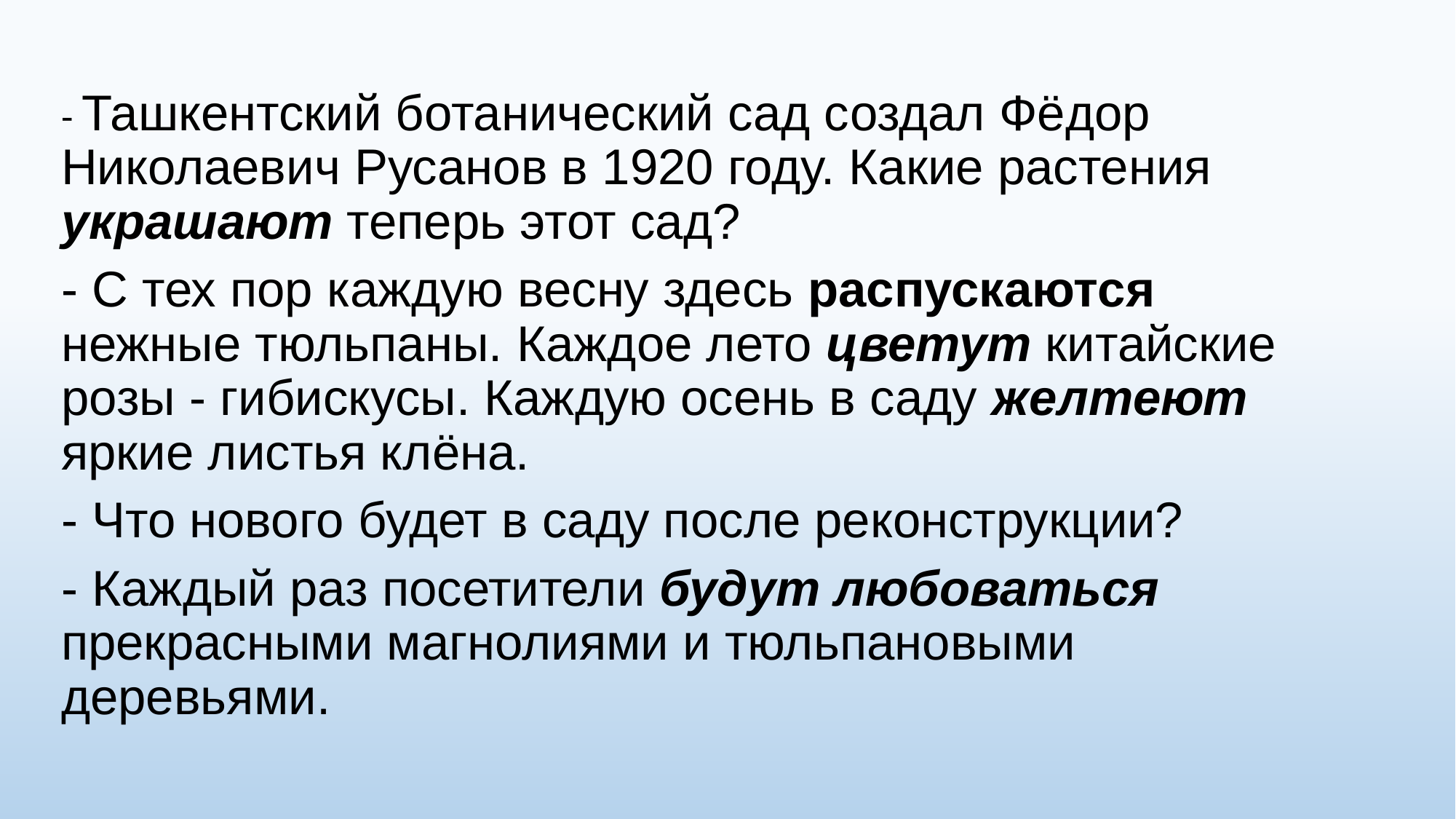

- Ташкентский ботанический сад создал Фёдор Николаевич Русанов в 1920 году. Какие растения украшают теперь этот сад?
- С тех пор каждую весну здесь распускаются нежные тюльпаны. Каждое лето цветут китайские розы - гибискусы. Каждую осень в саду желтеют яркие листья клёна.
- Что нового будет в саду после реконструкции?
- Каждый раз посетители будут любоваться прекрасными магнолиями и тюльпановыми деревьями.